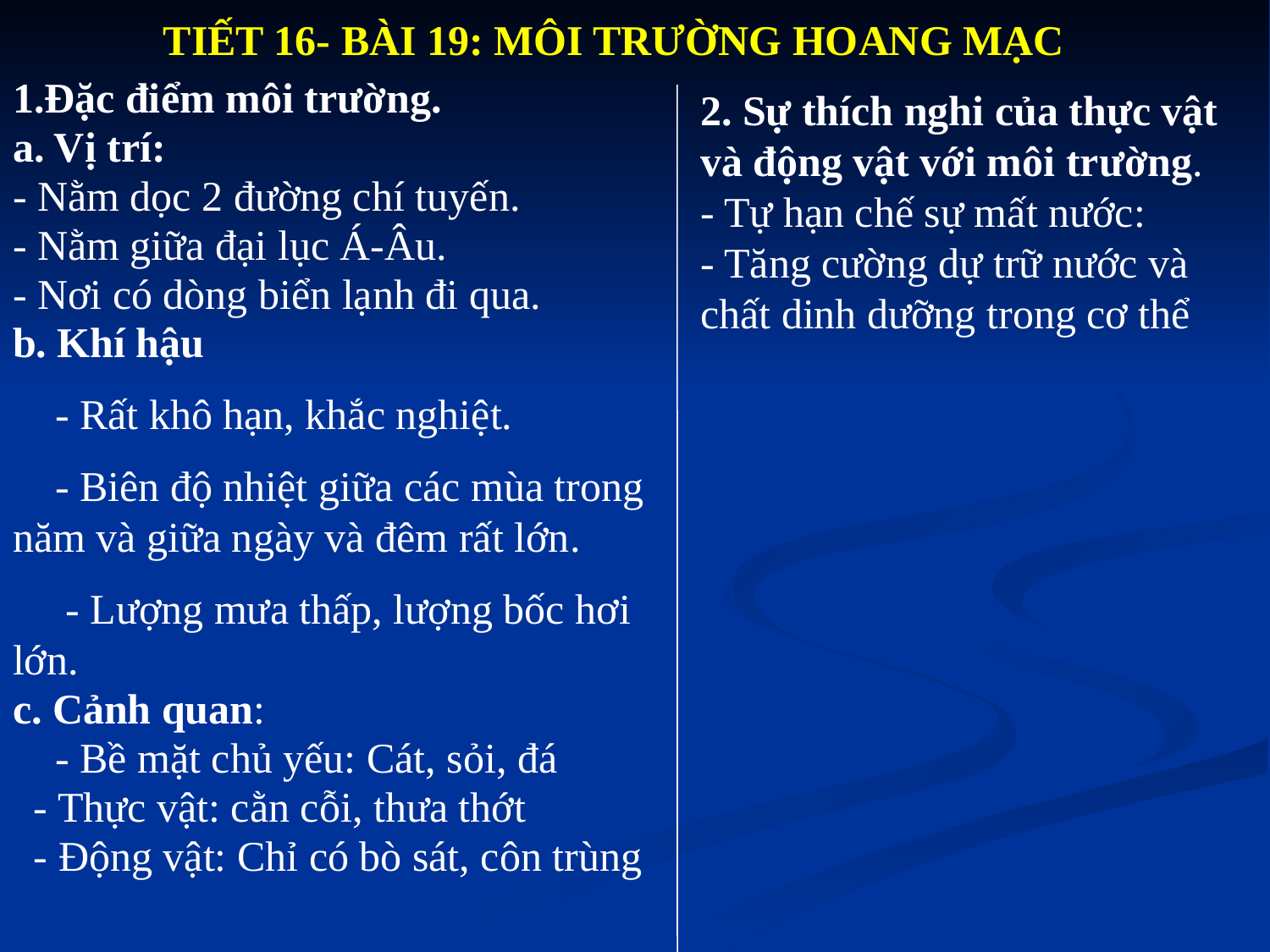

# TIẾT 16- BÀI 19: MÔI TRƯỜNG HOANG MẠC
1.Đặc điểm môi trường.
a. Vị trí:
- Nằm dọc 2 đường chí tuyến.
- Nằm giữa đại lục Á-Âu.
- Nơi có dòng biển lạnh đi qua.
b. Khí hậu
    - Rất khô hạn, khắc nghiệt.
    - Biên độ nhiệt giữa các mùa trong năm và giữa ngày và đêm rất lớn.
     - Lượng mưa thấp, lượng bốc hơi lớn.
c. Cảnh quan:
    - Bề mặt chủ yếu: Cát, sỏi, đá
  - Thực vật: cằn cỗi, thưa thớt
  - Động vật: Chỉ có bò sát, côn trùng

2. Sự thích nghi của thực vật và động vật với môi trường.
- Tự hạn chế sự mất nước:
- Tăng cường dự trữ nước và chất dinh dưỡng trong cơ thể